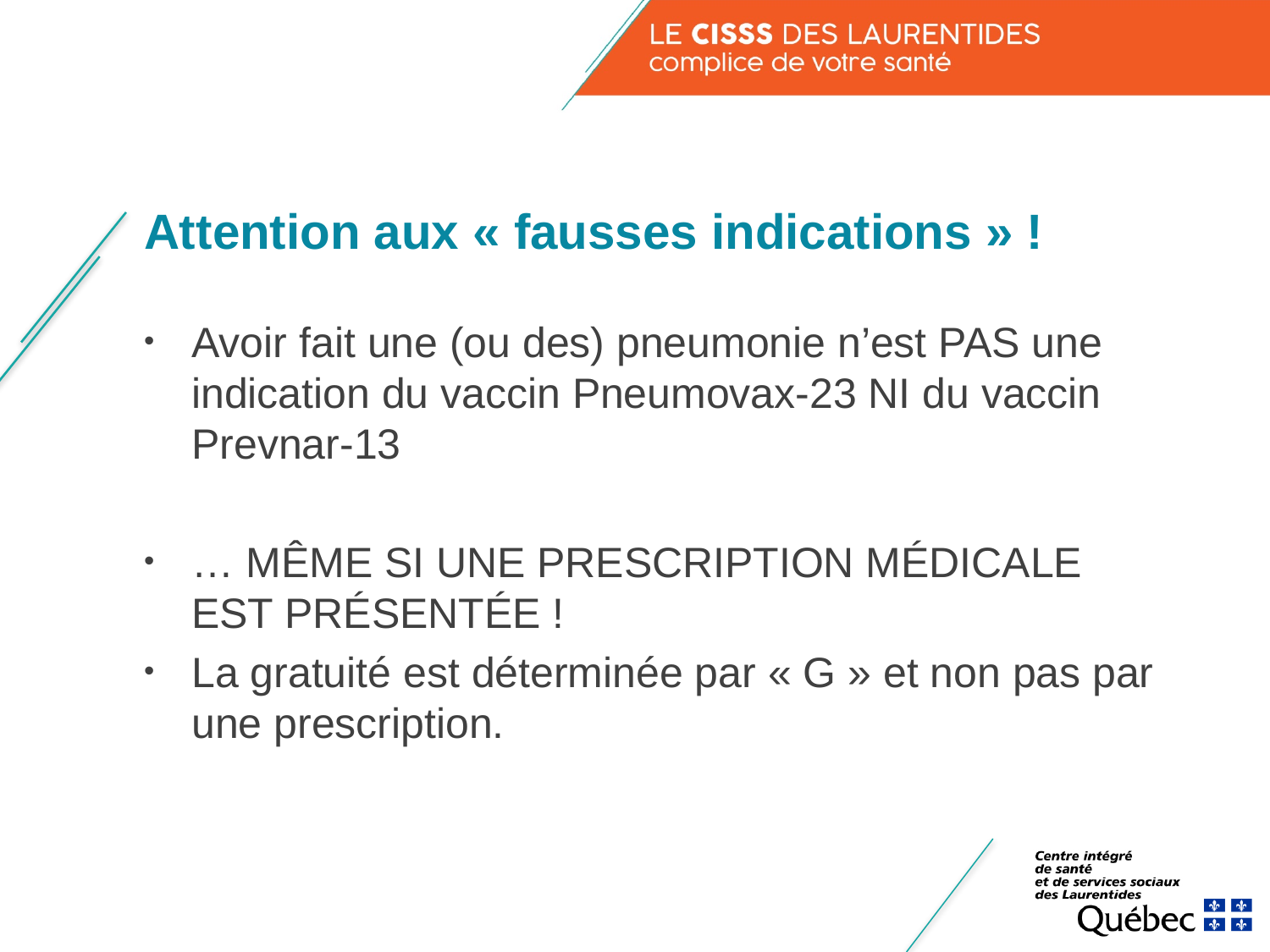

# Attention aux « fausses indications » !
Avoir fait une (ou des) pneumonie n’est PAS une indication du vaccin Pneumovax-23 NI du vaccin Prevnar-13

… MÊME SI UNE PRESCRIPTION MÉDICALE EST PRÉSENTÉE !
La gratuité est déterminée par « G » et non pas par une prescription.